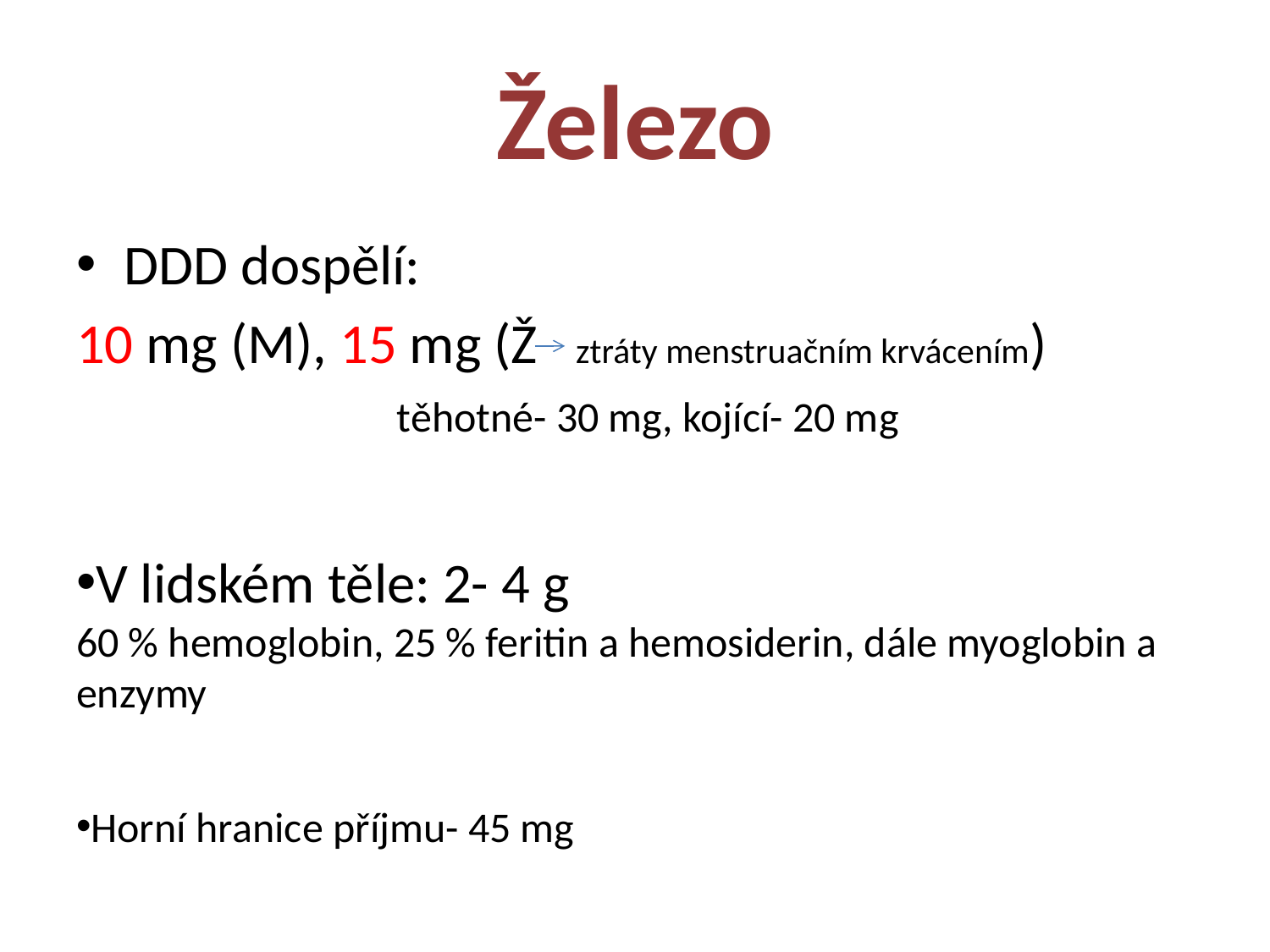

# Železo
DDD dospělí:
10 mg (M), 15 mg (Ž   ztráty menstruačním krvácením)
		  těhotné- 30 mg, kojící- 20 mg

V lidském těle: 2- 4 g
60 % hemoglobin, 25 % feritin a hemosiderin, dále myoglobin a enzymy

Horní hranice příjmu- 45 mg